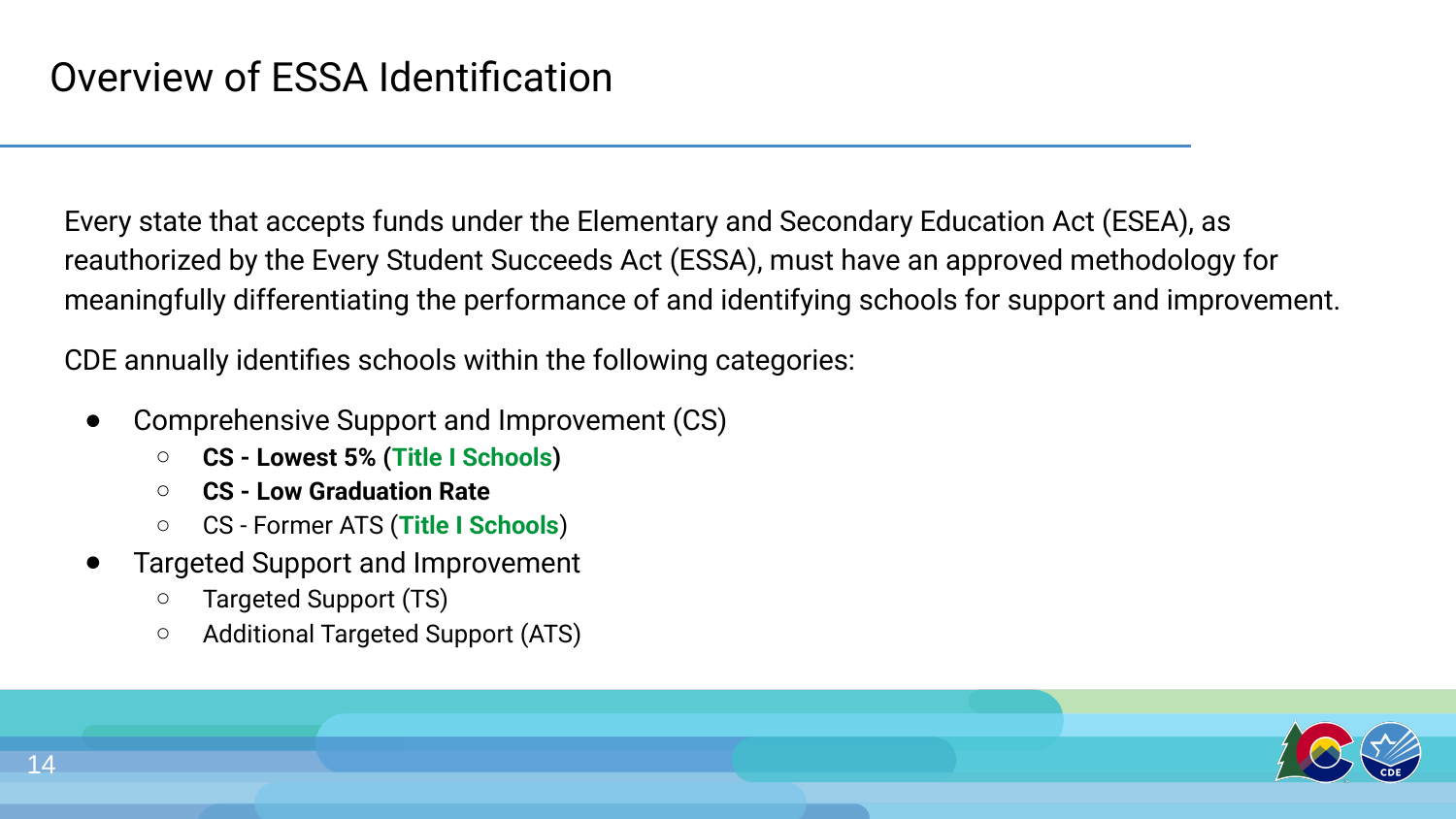

# Overview of ESSA Identification
Every state that accepts funds under the Elementary and Secondary Education Act (ESEA), as reauthorized by the Every Student Succeeds Act (ESSA), must have an approved methodology for meaningfully differentiating the performance of and identifying schools for support and improvement.
CDE annually identifies schools within the following categories:
Comprehensive Support and Improvement (CS)
CS - Lowest 5% (Title I Schools)
CS - Low Graduation Rate
CS - Former ATS (Title I Schools)
Targeted Support and Improvement
Targeted Support (TS)
Additional Targeted Support (ATS)